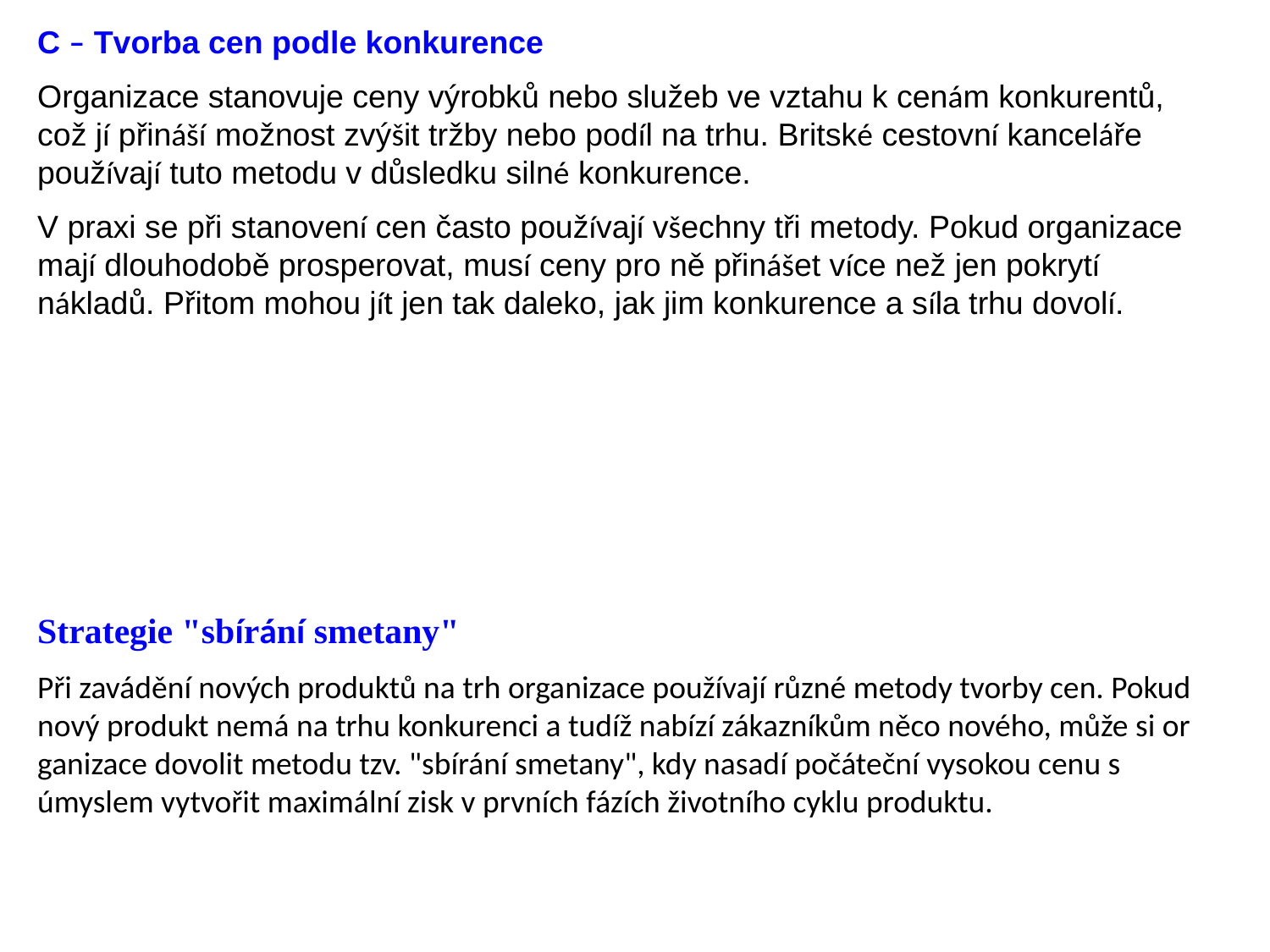

C – Tvorba cen podle konkurence
Organizace stanovuje ceny výrobků nebo služeb ve vztahu k cenám konkurentů, což jí přiná­ší možnost zvýšit tržby nebo podíl na trhu. Britské cestovní kanceláře používají tuto metodu v důsledku silné konkurence.
V praxi se při stanovení cen často používají všechny tři metody. Pokud organizace mají dlouhodobě prosperovat, musí ceny pro ně přinášet více než jen pokrytí nákladů. Přitom mo­hou jít jen tak daleko, jak jim konkurence a síla trhu dovolí.

Strategie "sbírání smetany"
Při zavádění nových produktů na trh organizace používají různé metody tvorby cen. Pokud nový produkt nemá na trhu konkurenci a tudíž nabízí zákazníkům něco nového, může si or­ganizace dovolit metodu tzv. "sbírání smetany", kdy nasadí počáteční vysokou cenu s úmyslem vytvořit maximální zisk v prvních fázích životního cyklu produktu.